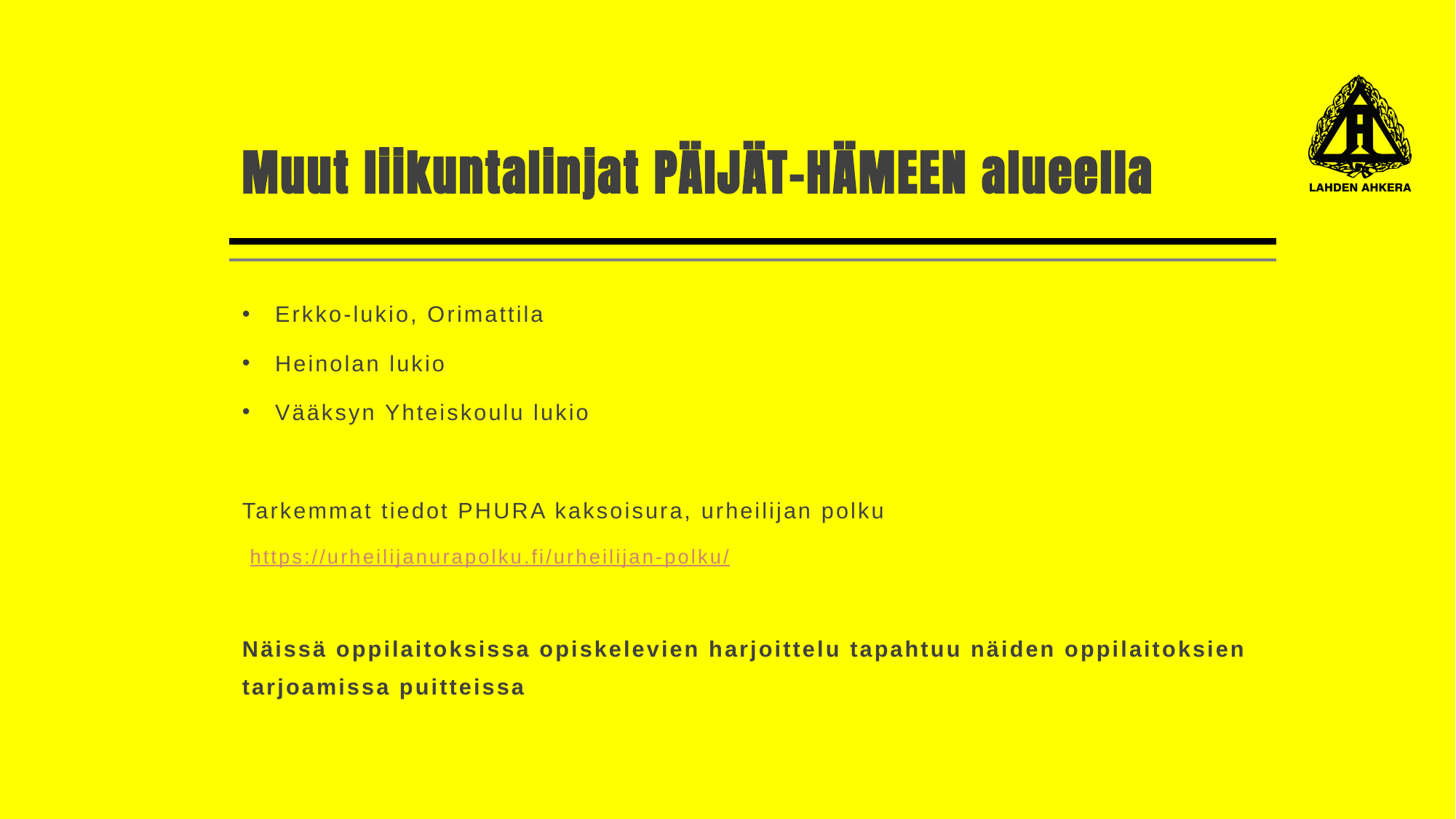

# Muut liikuntalinjat PÄIJÄT-HÄMEEN alueella
Erkko-lukio, Orimattila
Heinolan lukio
Vääksyn Yhteiskoulu lukio

Tarkemmat tiedot PHURA kaksoisura, urheilijan polku
 https://urheilijanurapolku.fi/urheilijan-polku/

Näissä oppilaitoksissa opiskelevien harjoittelu tapahtuu näiden oppilaitoksien tarjoamissa puitteissa